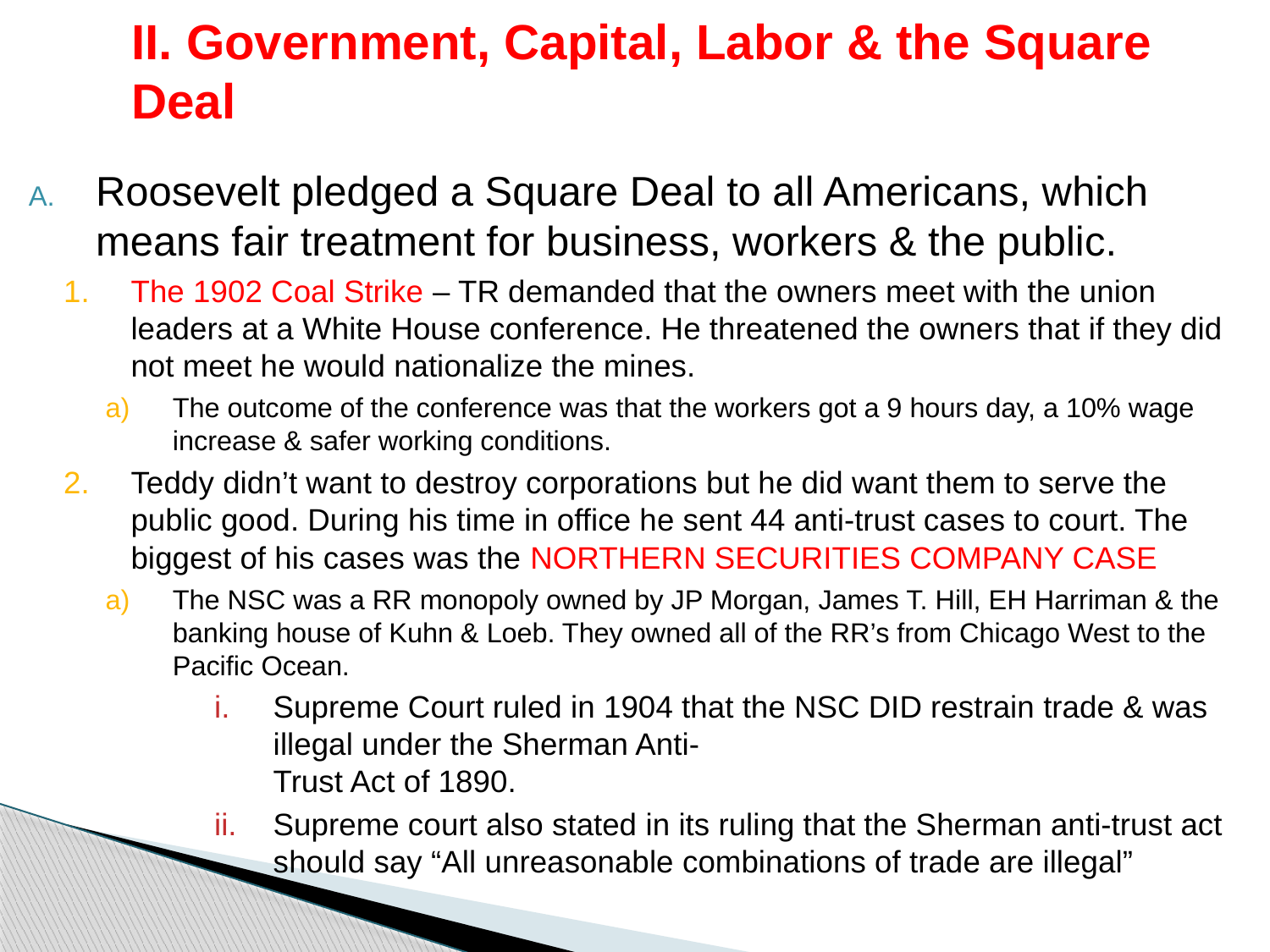

# II. Government, Capital, Labor & the Square Deal
Roosevelt pledged a Square Deal to all Americans, which means fair treatment for business, workers & the public.
The 1902 Coal Strike – TR demanded that the owners meet with the union leaders at a White House conference. He threatened the owners that if they did not meet he would nationalize the mines.
The outcome of the conference was that the workers got a 9 hours day, a 10% wage increase & safer working conditions.
Teddy didn’t want to destroy corporations but he did want them to serve the public good. During his time in office he sent 44 anti-trust cases to court. The biggest of his cases was the NORTHERN SECURITIES COMPANY CASE
The NSC was a RR monopoly owned by JP Morgan, James T. Hill, EH Harriman & the banking house of Kuhn & Loeb. They owned all of the RR’s from Chicago West to the Pacific Ocean.
Supreme Court ruled in 1904 that the NSC DID restrain trade & was illegal under the Sherman Anti-
Trust Act of 1890.
Supreme court also stated in its ruling that the Sherman anti-trust act should say “All unreasonable combinations of trade are illegal”